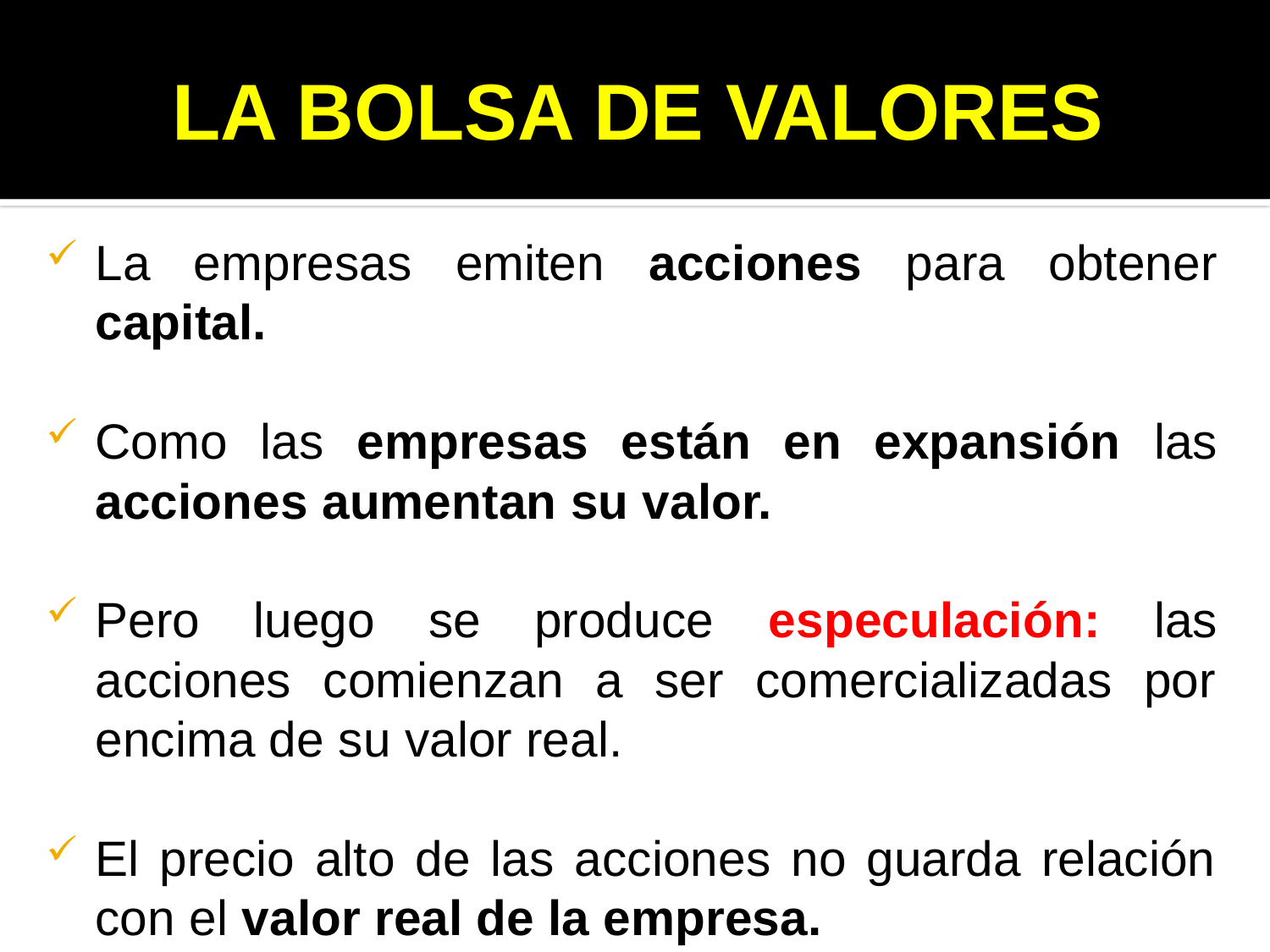

# LA BOLSA DE VALORES
La empresas emiten acciones para obtener capital.

Como las empresas están en expansión las acciones aumentan su valor.

Pero luego se produce especulación: las acciones comienzan a ser comercializadas por encima de su valor real.

El precio alto de las acciones no guarda relación con el valor real de la empresa.